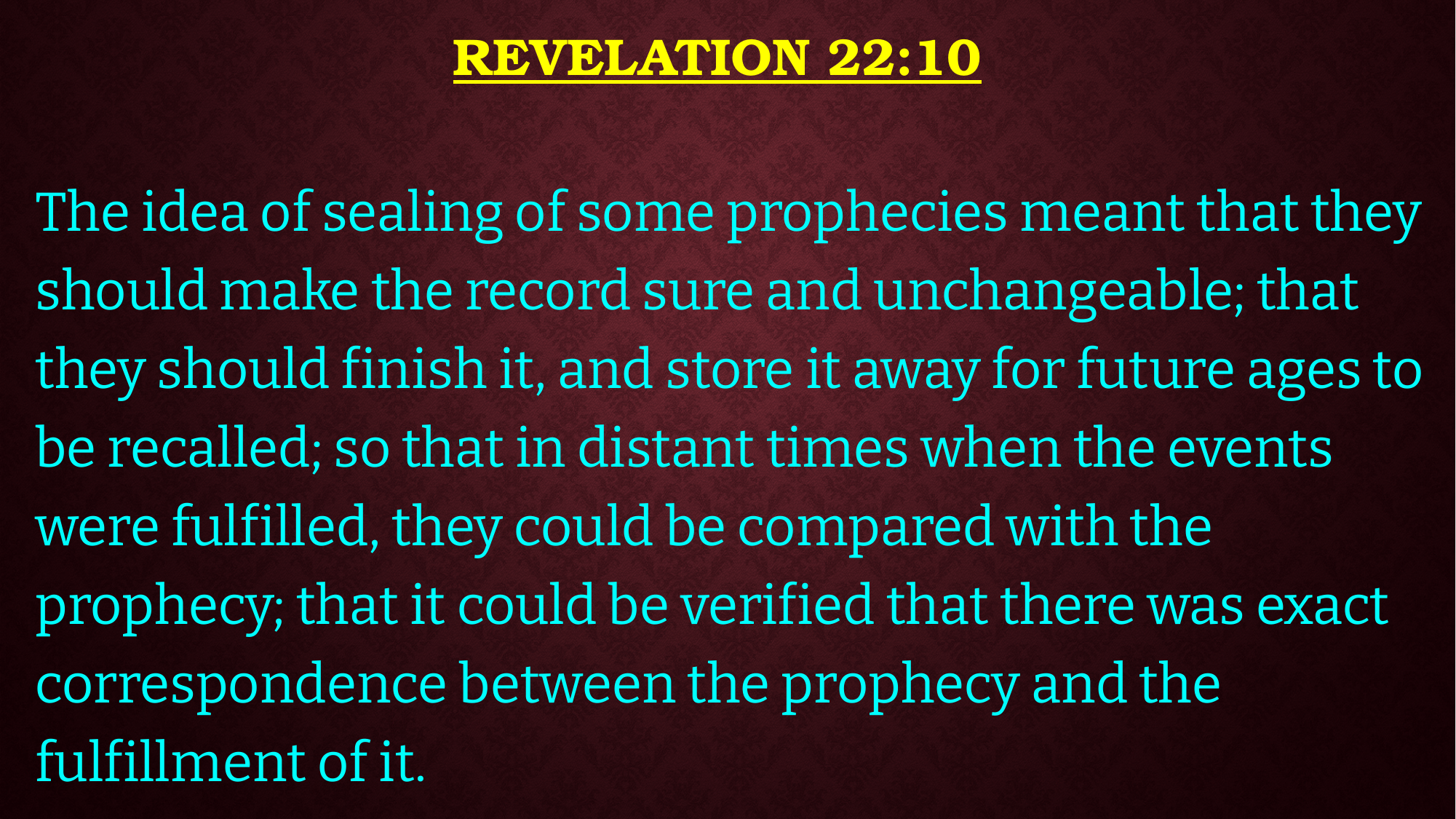

# Revelation 22:10
The idea of sealing of some prophecies meant that they should make the record sure and unchangeable; that they should finish it, and store it away for future ages to be recalled; so that in distant times when the events were fulfilled, they could be compared with the prophecy; that it could be verified that there was exact correspondence between the prophecy and the fulfillment of it.